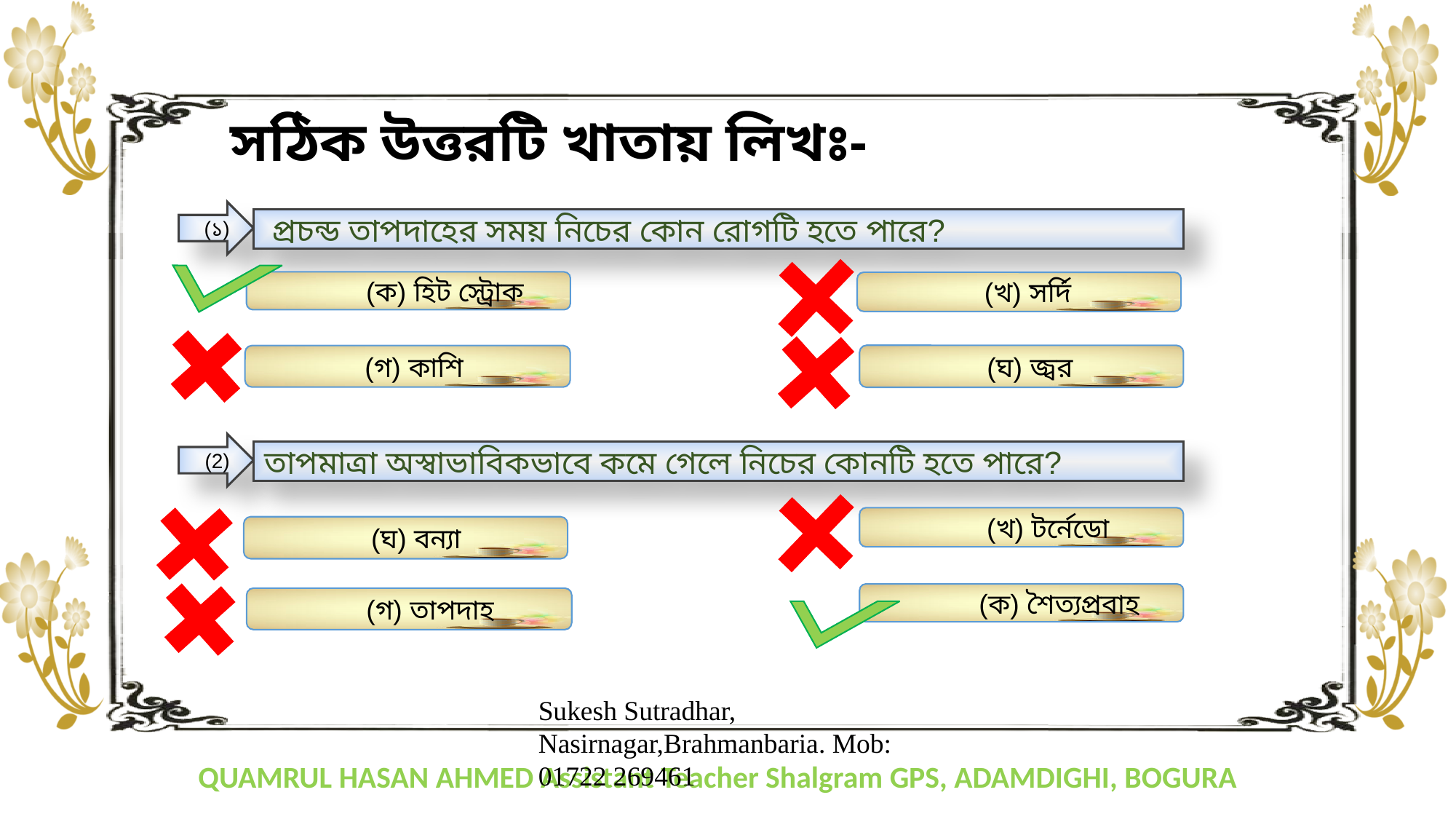

সঠিক উত্তরটি খাতায় লিখঃ-
(১)
 প্রচন্ড তাপদাহের সময় নিচের কোন রোগটি হতে পারে?

              (ক) হিট স্ট্রোক
               (খ) সর্দি

               (ঘ) জ্বর
              (গ) কাশি
(2)
তাপমাত্রা অস্বাভাবিকভাবে কমে গেলে নিচের কোনটি হতে পারে?

               (খ) টর্নেডো
               (ঘ) বন্যা

              (ক) শৈত্যপ্রবাহ
              (গ) তাপদাহ
Sukesh Sutradhar, Nasirnagar,Brahmanbaria. Mob: 01722 269461